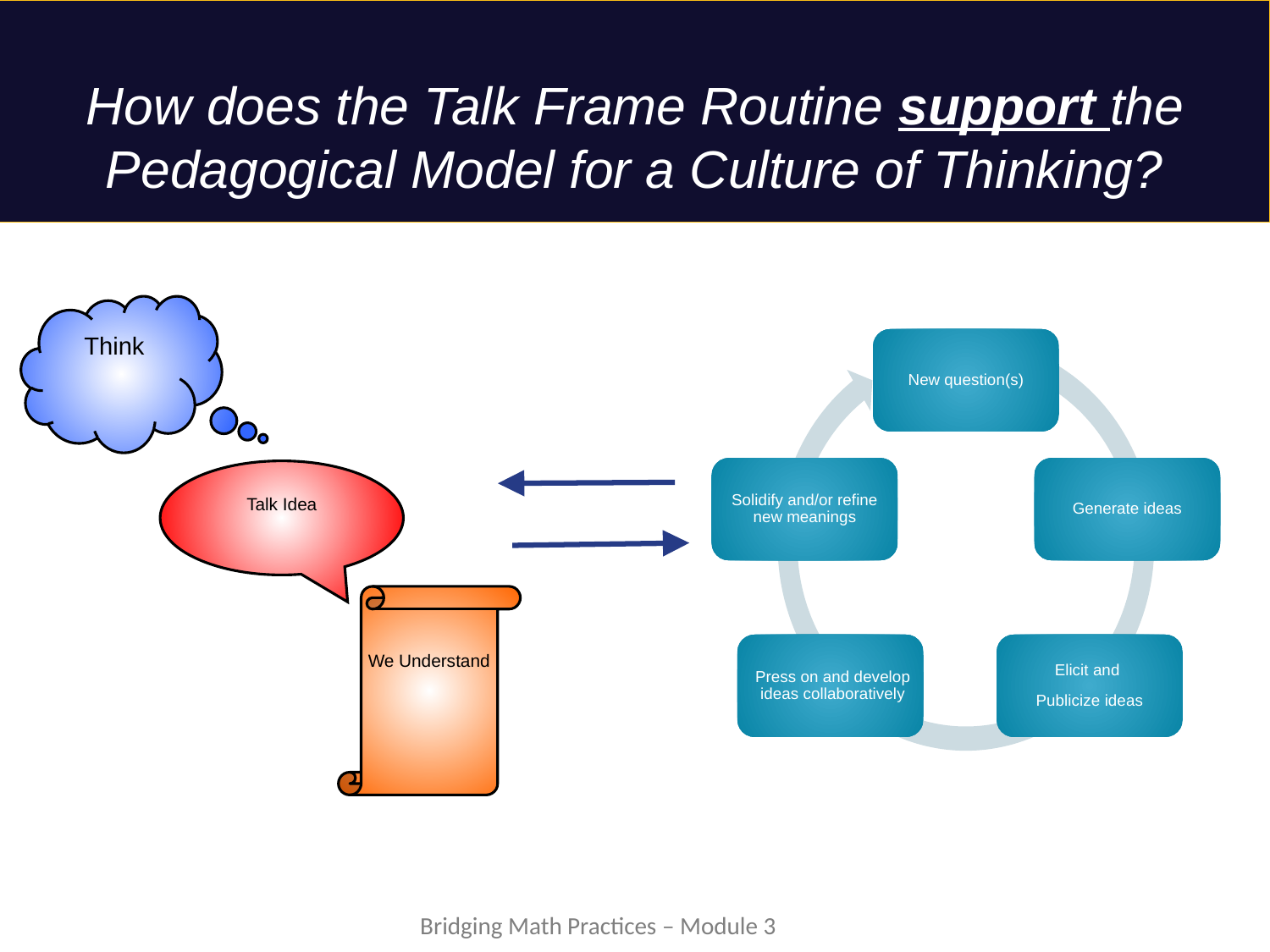

# How does the Talk Frame Routine support the Pedagogical Model for a Culture of Thinking?
Think

New question(s)

Solidify and/or refine new meanings
Generate ideas

Elicit and
Publicize ideas
Press on and develop ideas collaboratively
Talk Idea

We Understand